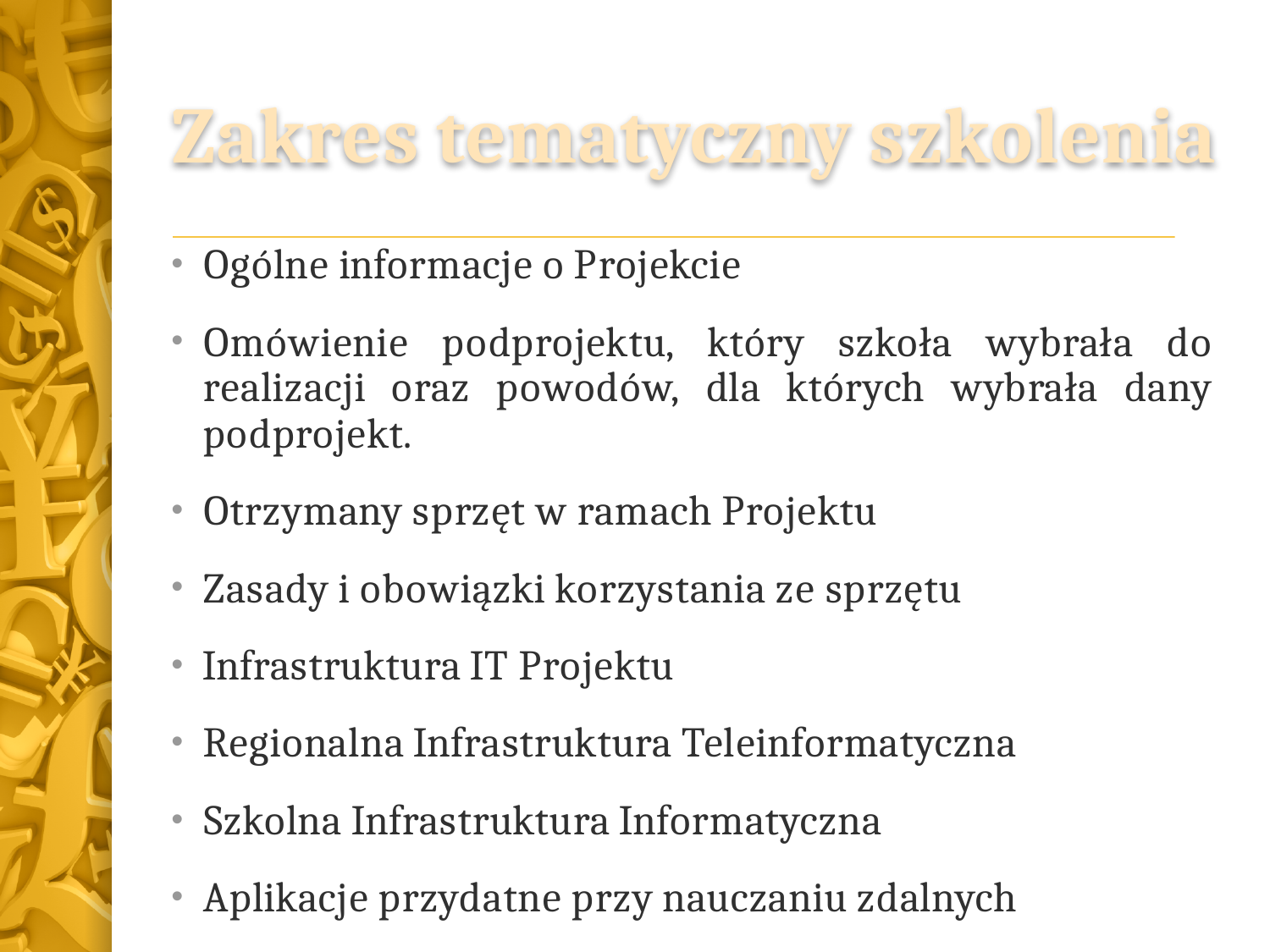

# Zakres tematyczny szkolenia
Ogólne informacje o Projekcie
Omówienie podprojektu, który szkoła wybrała do realizacji oraz powodów, dla których wybrała dany podprojekt.
Otrzymany sprzęt w ramach Projektu
Zasady i obowiązki korzystania ze sprzętu
Infrastruktura IT Projektu
Regionalna Infrastruktura Teleinformatyczna
Szkolna Infrastruktura Informatyczna
Aplikacje przydatne przy nauczaniu zdalnych